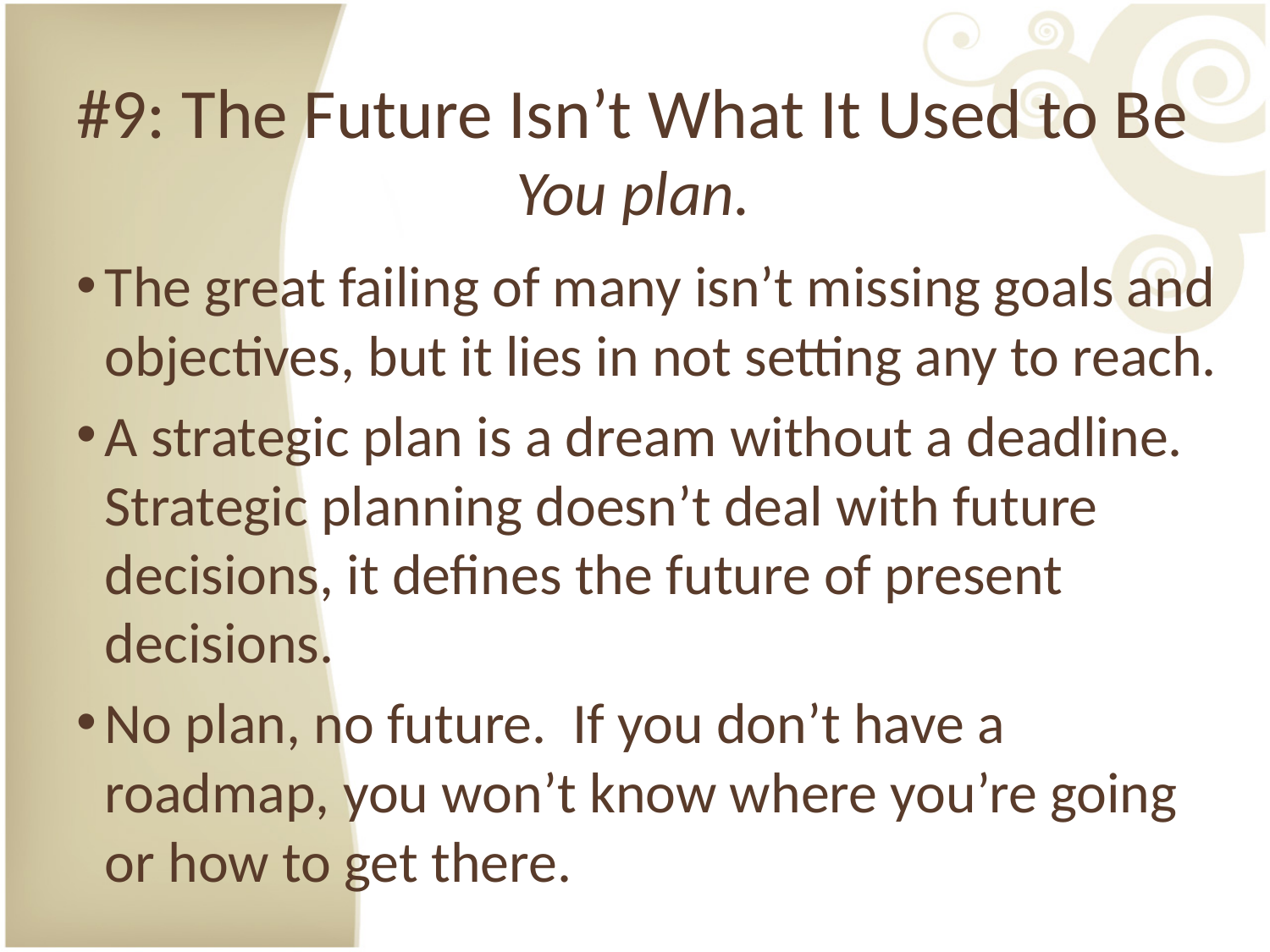

#9: The Future Isn’t What It Used to Be
You plan.

The great failing of many isn’t missing goals and objectives, but it lies in not setting any to reach.
A strategic plan is a dream without a deadline. Strategic planning doesn’t deal with future decisions, it defines the future of present decisions.
No plan, no future.  If you don’t have a roadmap, you won’t know where you’re going or how to get there.